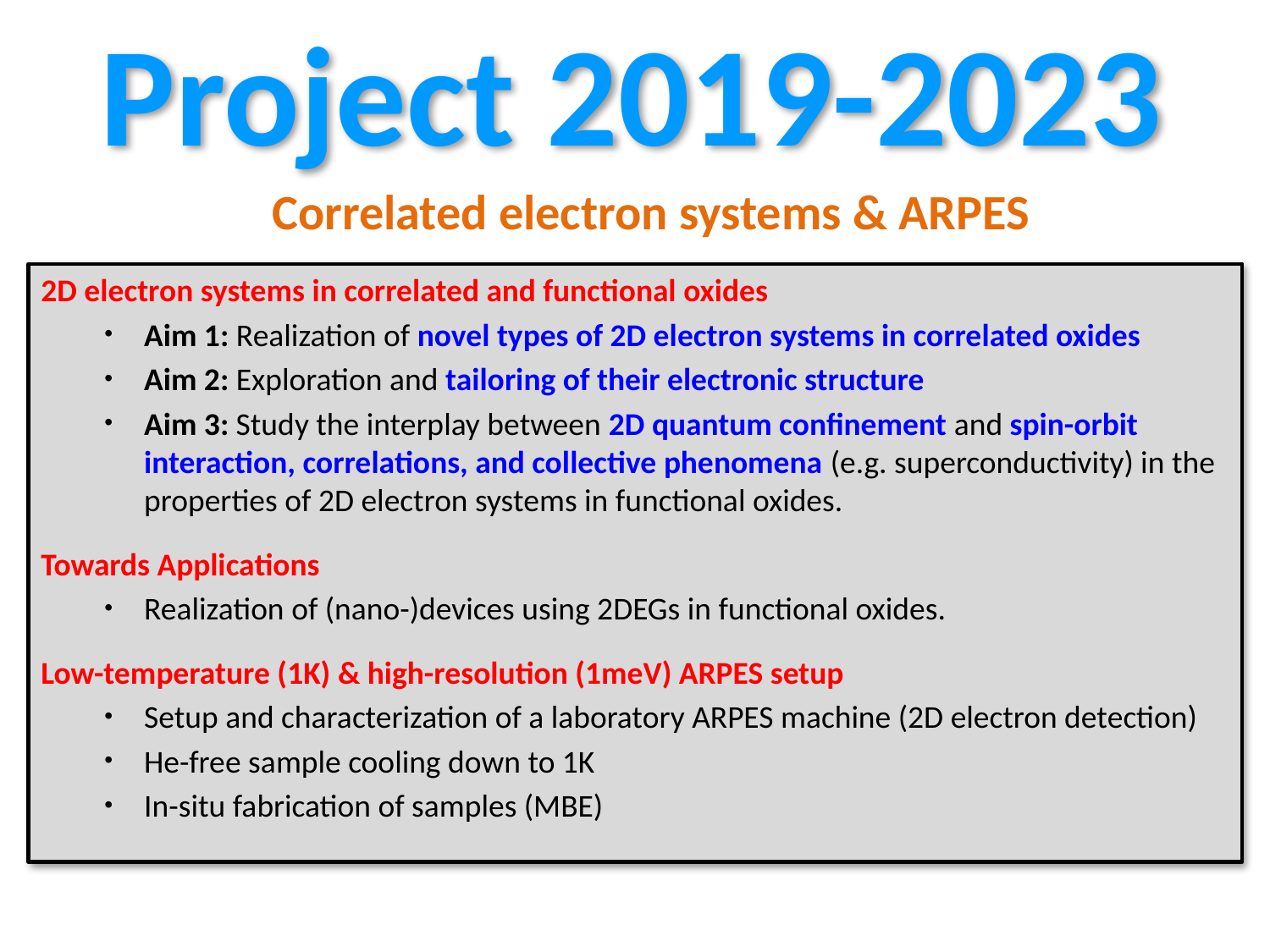

Project 2019-2023
Correlated electron systems & ARPES
2D electron systems in correlated and functional oxides
Aim 1: Realization of novel types of 2D electron systems in correlated oxides
Aim 2: Exploration and tailoring of their electronic structure
Aim 3: Study the interplay between 2D quantum confinement and spin-orbit interaction, correlations, and collective phenomena (e.g. superconductivity) in the properties of 2D electron systems in functional oxides.

Towards Applications
Realization of (nano-)devices using 2DEGs in functional oxides.

Low-temperature (1K) & high-resolution (1meV) ARPES setup
Setup and characterization of a laboratory ARPES machine (2D electron detection)
He-free sample cooling down to 1K
In-situ fabrication of samples (MBE)